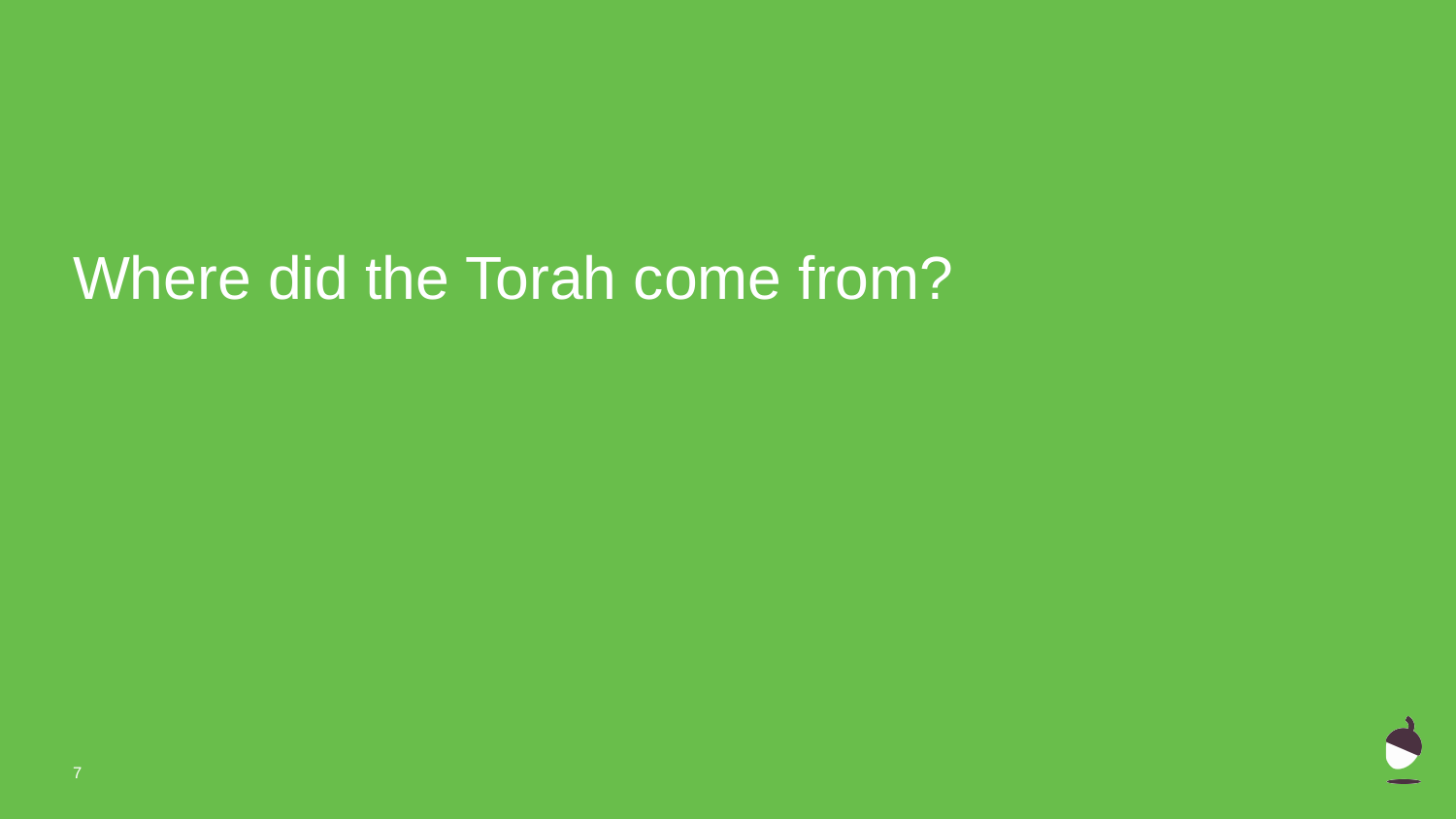

Where did the Torah come from?
7